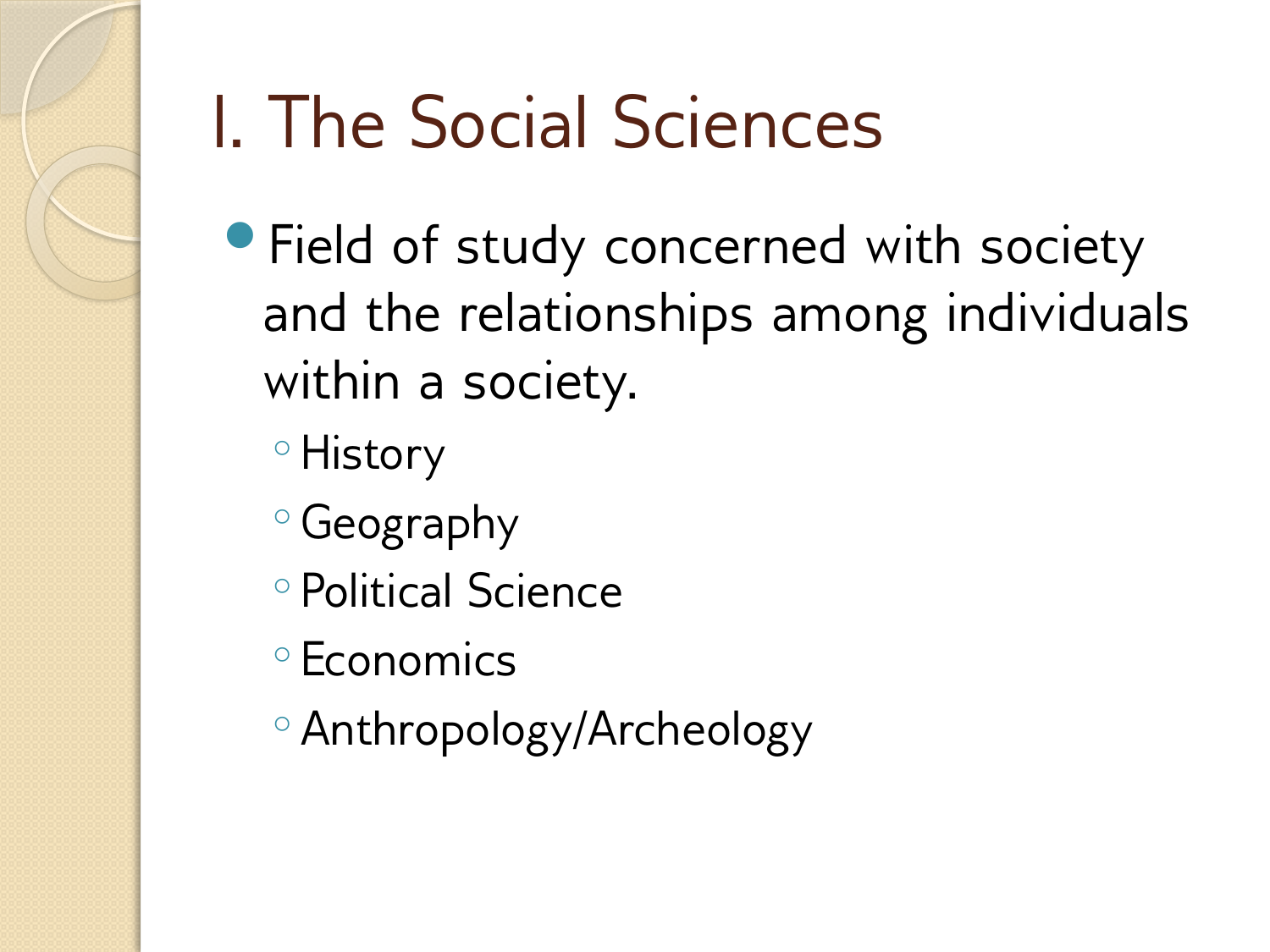

# I. The Social Sciences
Field of study concerned with society and the relationships among individuals within a society.
History
Geography
Political Science
Economics
Anthropology/Archeology